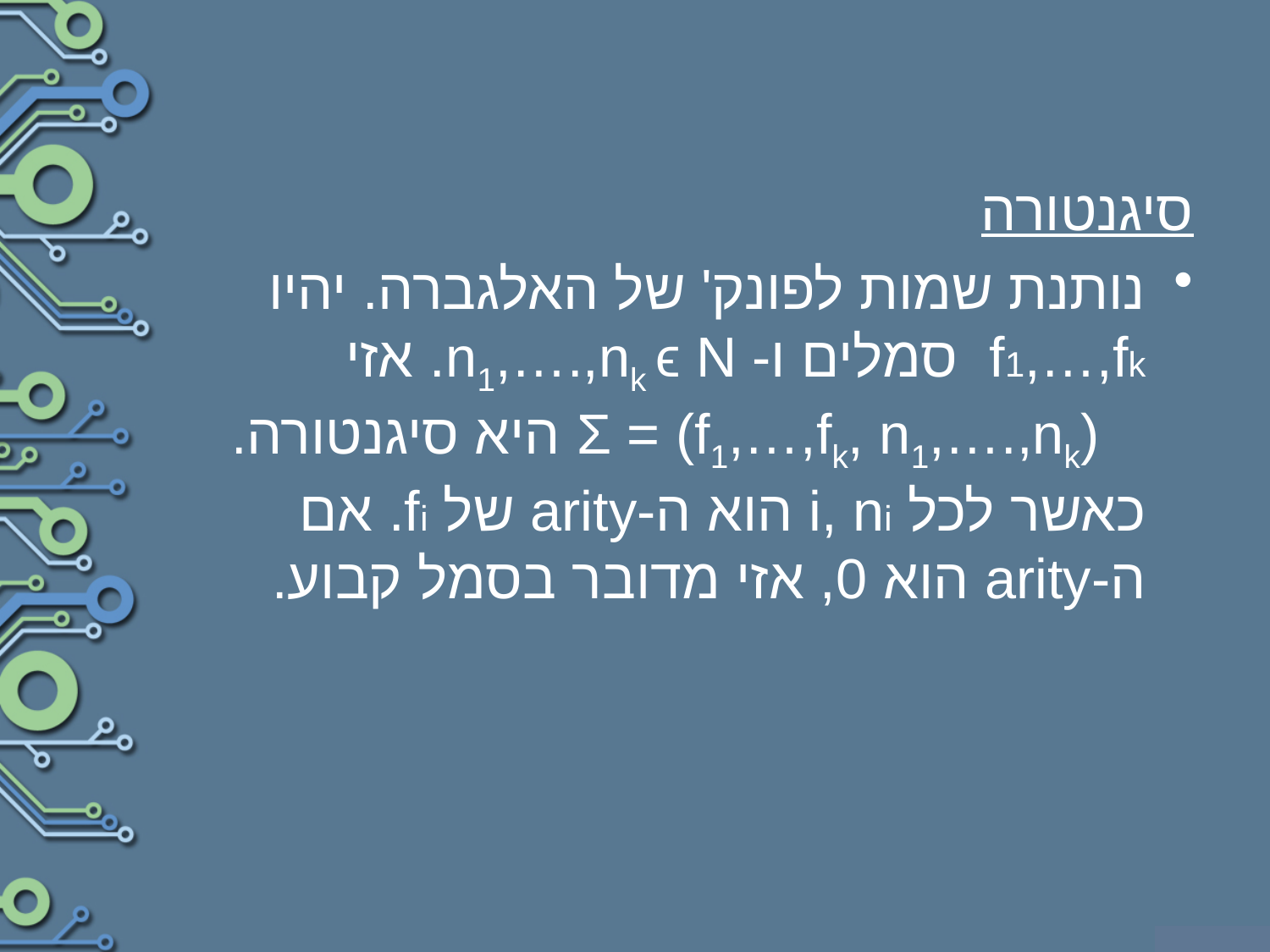

סיגנטורה
נותנת שמות לפונק' של האלגברה. יהיו  f1,…,fk  סמלים ו- n1,….,nk ϵ N. אזי            Σ = (f1,…,fk, n1,….,nk) היא סיגנטורה. כאשר לכל i, ni הוא ה-arity של fi. אם ה-arity הוא 0, אזי מדובר בסמל קבוע.